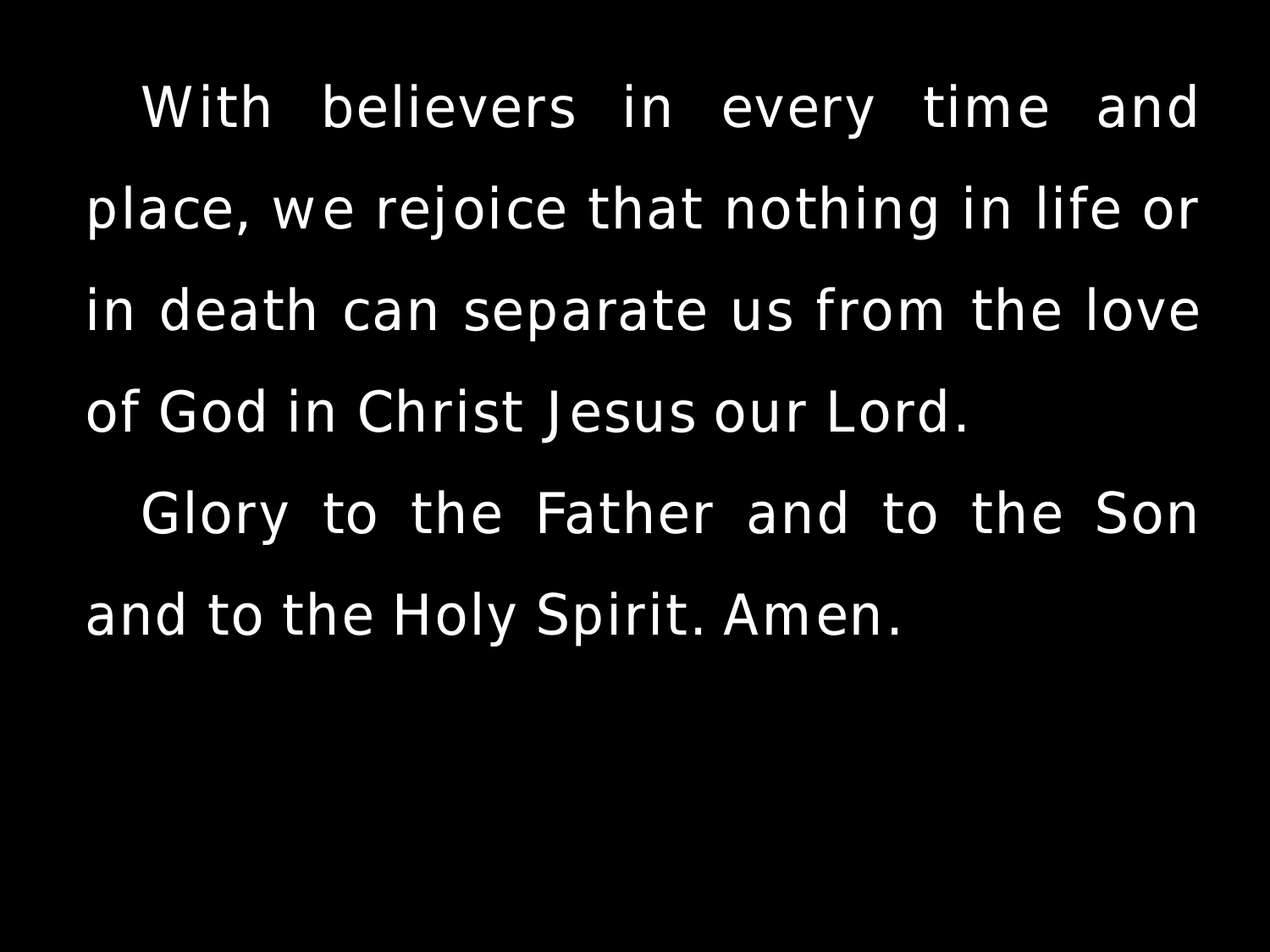

With believers in every time and place, we rejoice that nothing in life or in death can separate us from the love of God in Christ Jesus our Lord.
Glory to the Father and to the Son and to the Holy Spirit. Amen.